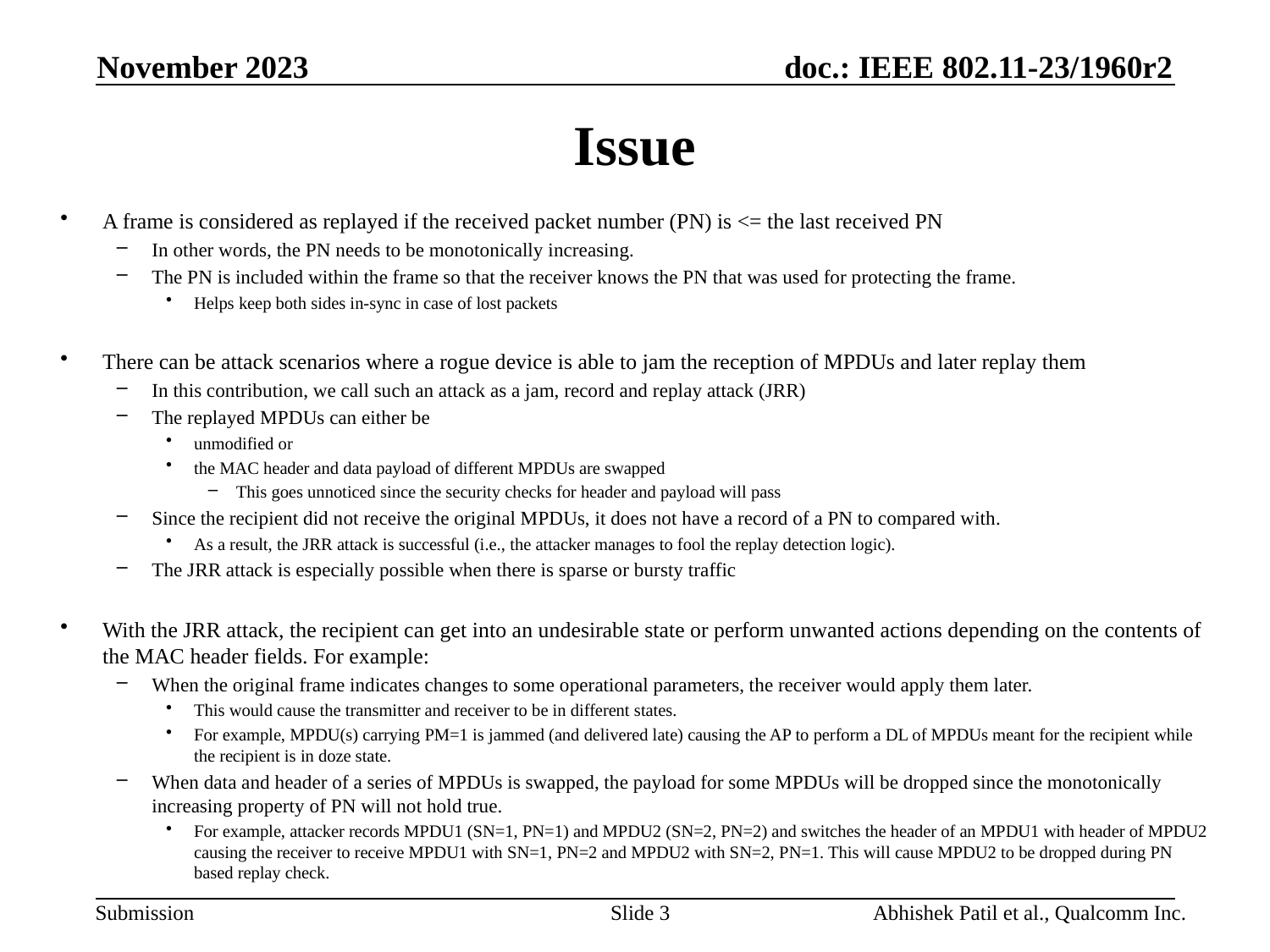

November 2023
# Issue
A frame is considered as replayed if the received packet number (PN) is <= the last received PN
In other words, the PN needs to be monotonically increasing.
The PN is included within the frame so that the receiver knows the PN that was used for protecting the frame.
Helps keep both sides in-sync in case of lost packets

There can be attack scenarios where a rogue device is able to jam the reception of MPDUs and later replay them
In this contribution, we call such an attack as a jam, record and replay attack (JRR)
The replayed MPDUs can either be
unmodified or
the MAC header and data payload of different MPDUs are swapped
This goes unnoticed since the security checks for header and payload will pass
Since the recipient did not receive the original MPDUs, it does not have a record of a PN to compared with.
As a result, the JRR attack is successful (i.e., the attacker manages to fool the replay detection logic).
The JRR attack is especially possible when there is sparse or bursty traffic

With the JRR attack, the recipient can get into an undesirable state or perform unwanted actions depending on the contents of the MAC header fields. For example:
When the original frame indicates changes to some operational parameters, the receiver would apply them later.
This would cause the transmitter and receiver to be in different states.
For example, MPDU(s) carrying PM=1 is jammed (and delivered late) causing the AP to perform a DL of MPDUs meant for the recipient while the recipient is in doze state.
When data and header of a series of MPDUs is swapped, the payload for some MPDUs will be dropped since the monotonically increasing property of PN will not hold true.
For example, attacker records MPDU1 (SN=1, PN=1) and MPDU2 (SN=2, PN=2) and switches the header of an MPDU1 with header of MPDU2 causing the receiver to receive MPDU1 with SN=1, PN=2 and MPDU2 with SN=2, PN=1. This will cause MPDU2 to be dropped during PN based replay check.
Slide 3
Abhishek Patil et al., Qualcomm Inc.